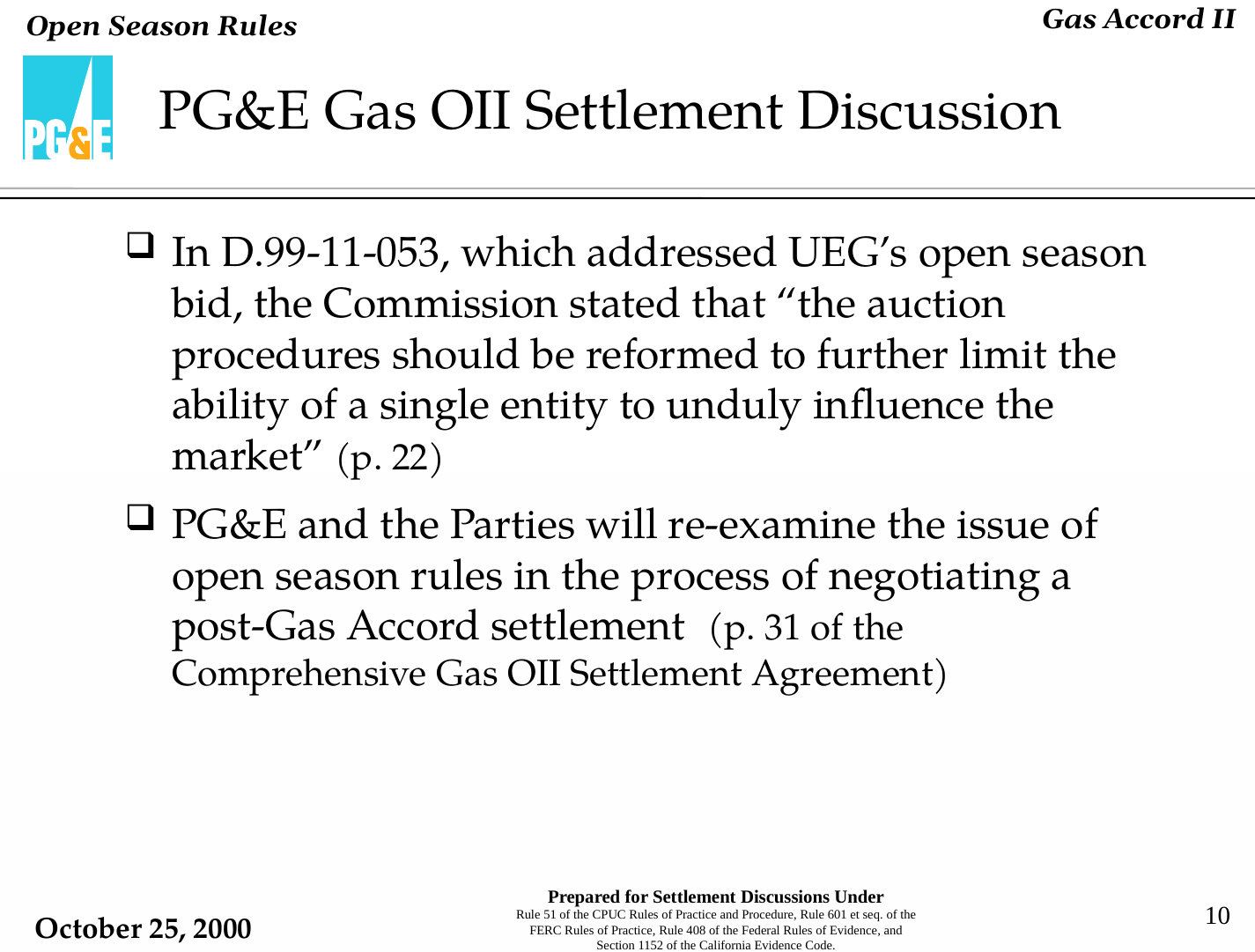

# PG&E Gas OII Settlement Discussion
In D.99-11-053, which addressed UEG’s open season bid, the Commission stated that “the auction procedures should be reformed to further limit the ability of a single entity to unduly influence the market” (p. 22)
PG&E and the Parties will re-examine the issue of open season rules in the process of negotiating a post-Gas Accord settlement  (p. 31 of the Comprehensive Gas OII Settlement Agreement)

10